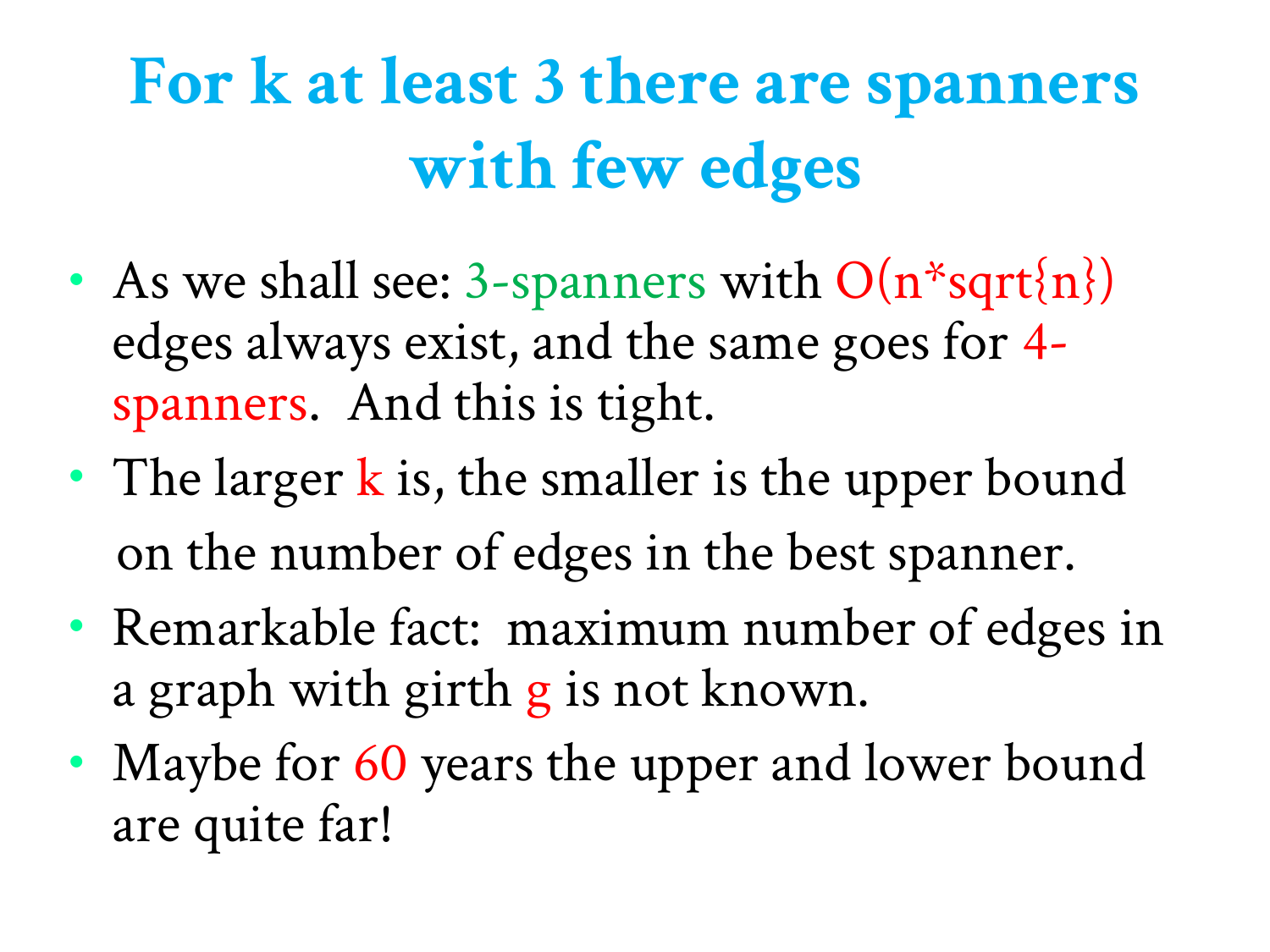

For k at least 3 there are spanners with few edges
As we shall see: 3-spanners with O(n*sqrt{n}) edges always exist, and the same goes for 4-spanners.  And this is tight.
The larger k is, the smaller is the upper bound
    on the number of edges in the best spanner.
Remarkable fact:  maximum number of edges in a graph with girth g is not known.
Maybe for 60 years the upper and lower bound are quite far!